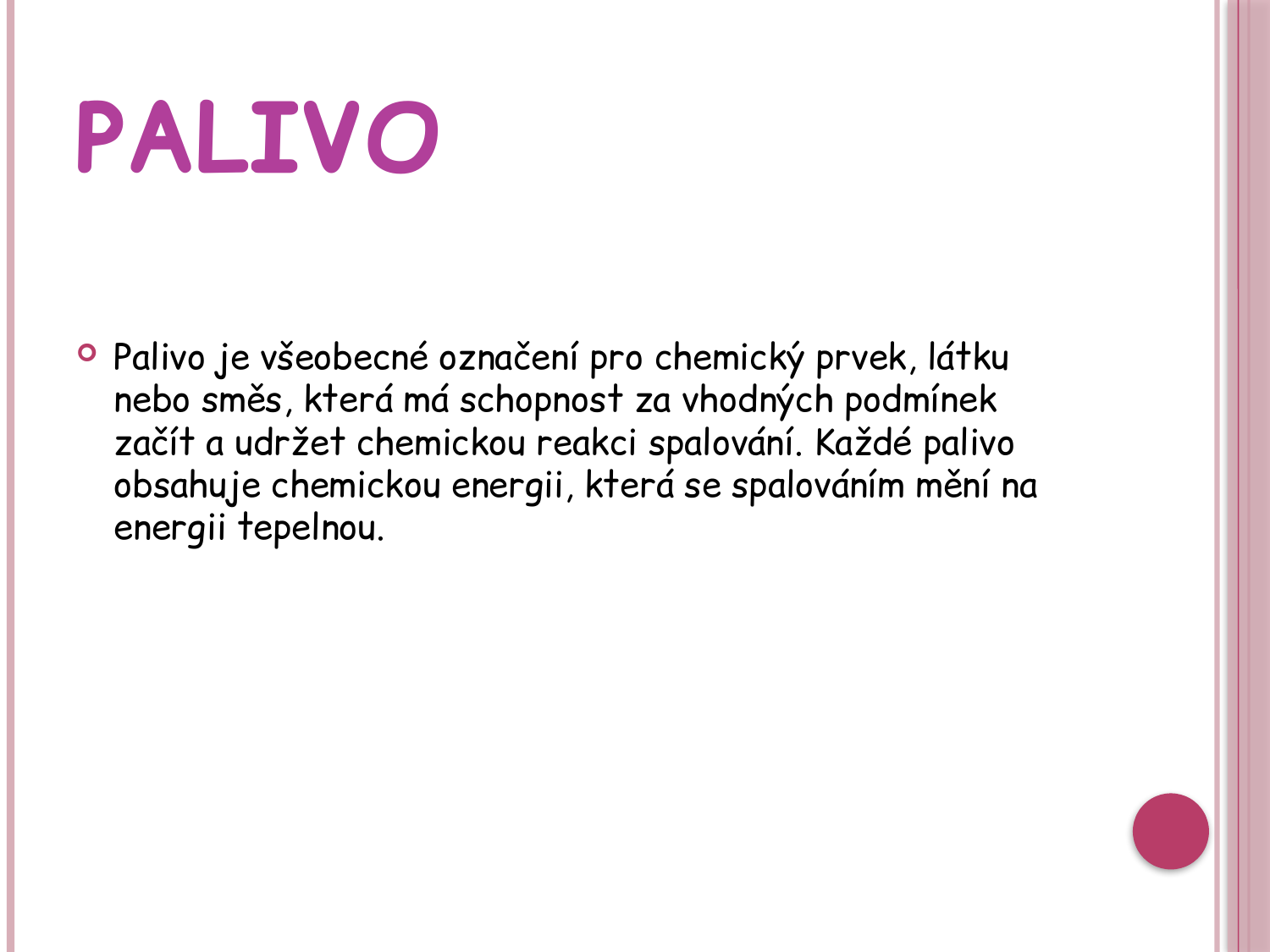

# Palivo

Palivo je všeobecné označení pro chemický prvek, látku nebo směs, která má schopnost za vhodných podmínek začít a udržet chemickou reakci spalování. Každé palivo obsahuje chemickou energii, která se spalováním mění na energii tepelnou.